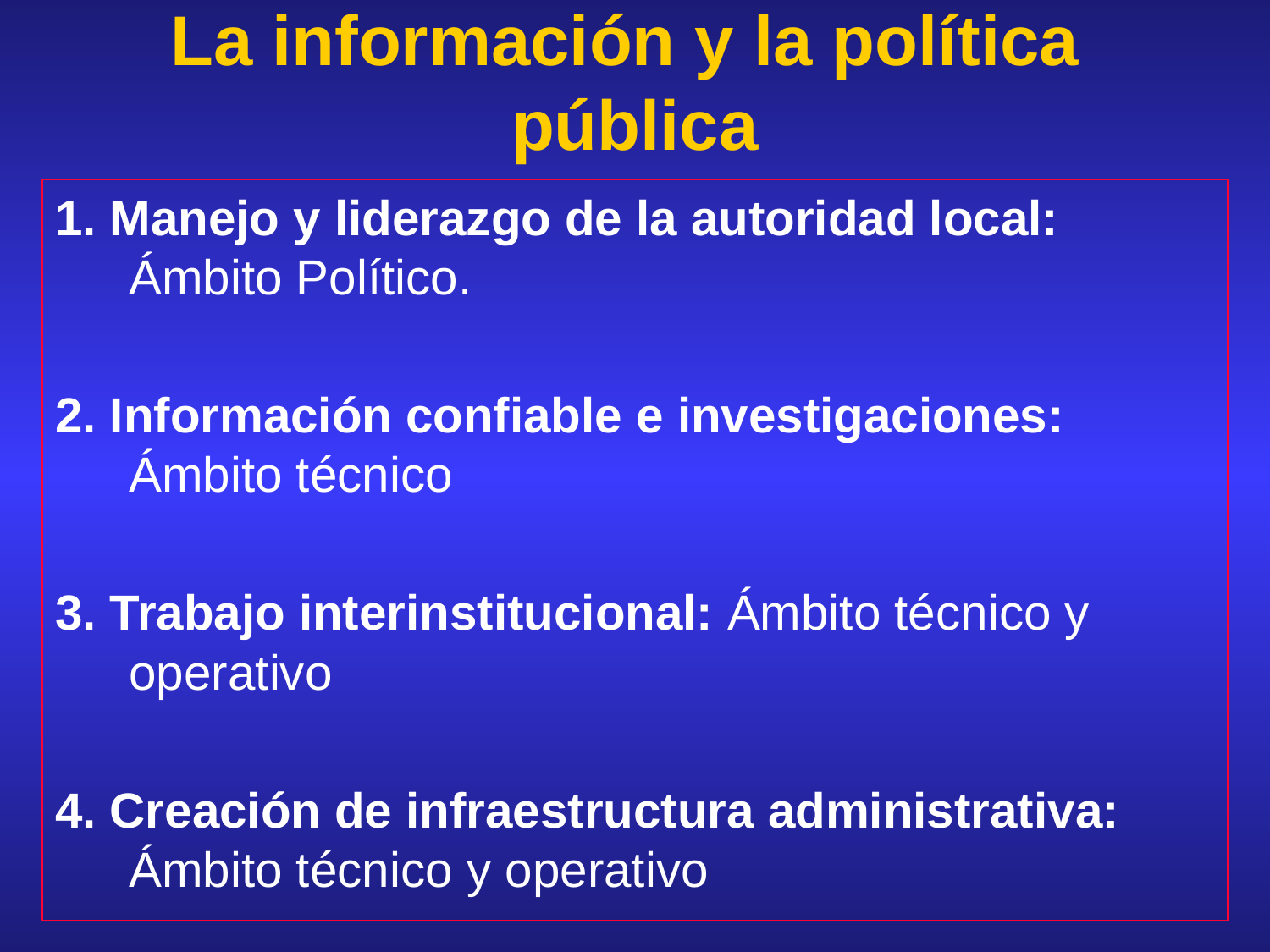

# La información y la política pública
1. Manejo y liderazgo de la autoridad local: Ámbito Político.

2. Información confiable e investigaciones: Ámbito técnico

3. Trabajo interinstitucional: Ámbito técnico y operativo

4. Creación de infraestructura administrativa: Ámbito técnico y operativo